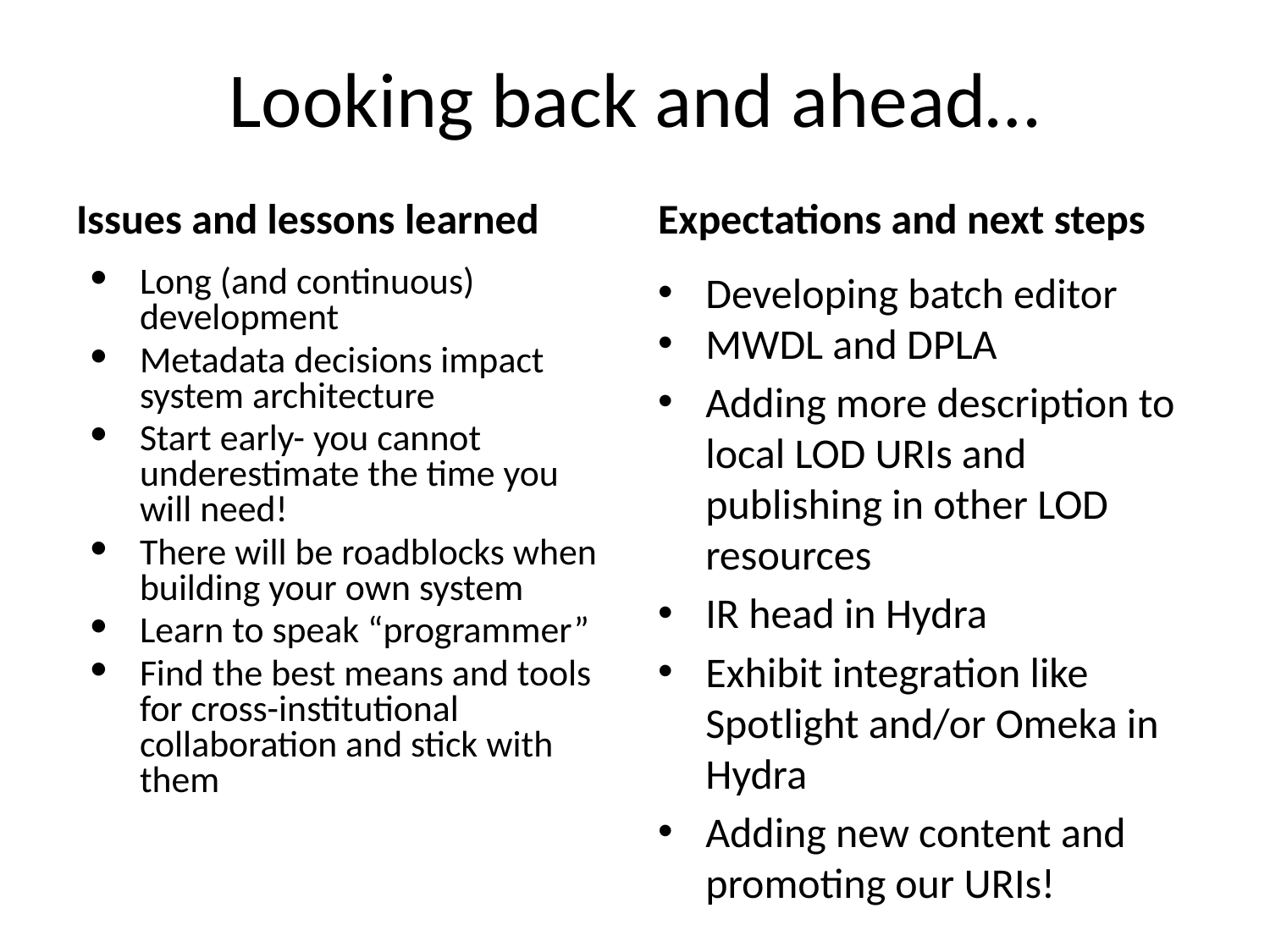

# Looking back and ahead…
Issues and lessons learned
Expectations and next steps
Long (and continuous) development
Metadata decisions impact system architecture
Start early- you cannot underestimate the time you will need!
There will be roadblocks when building your own system
Learn to speak “programmer”
Find the best means and tools for cross-institutional collaboration and stick with them

Developing batch editor
MWDL and DPLA
Adding more description to local LOD URIs and publishing in other LOD resources
IR head in Hydra
Exhibit integration like Spotlight and/or Omeka in Hydra
Adding new content and promoting our URIs!